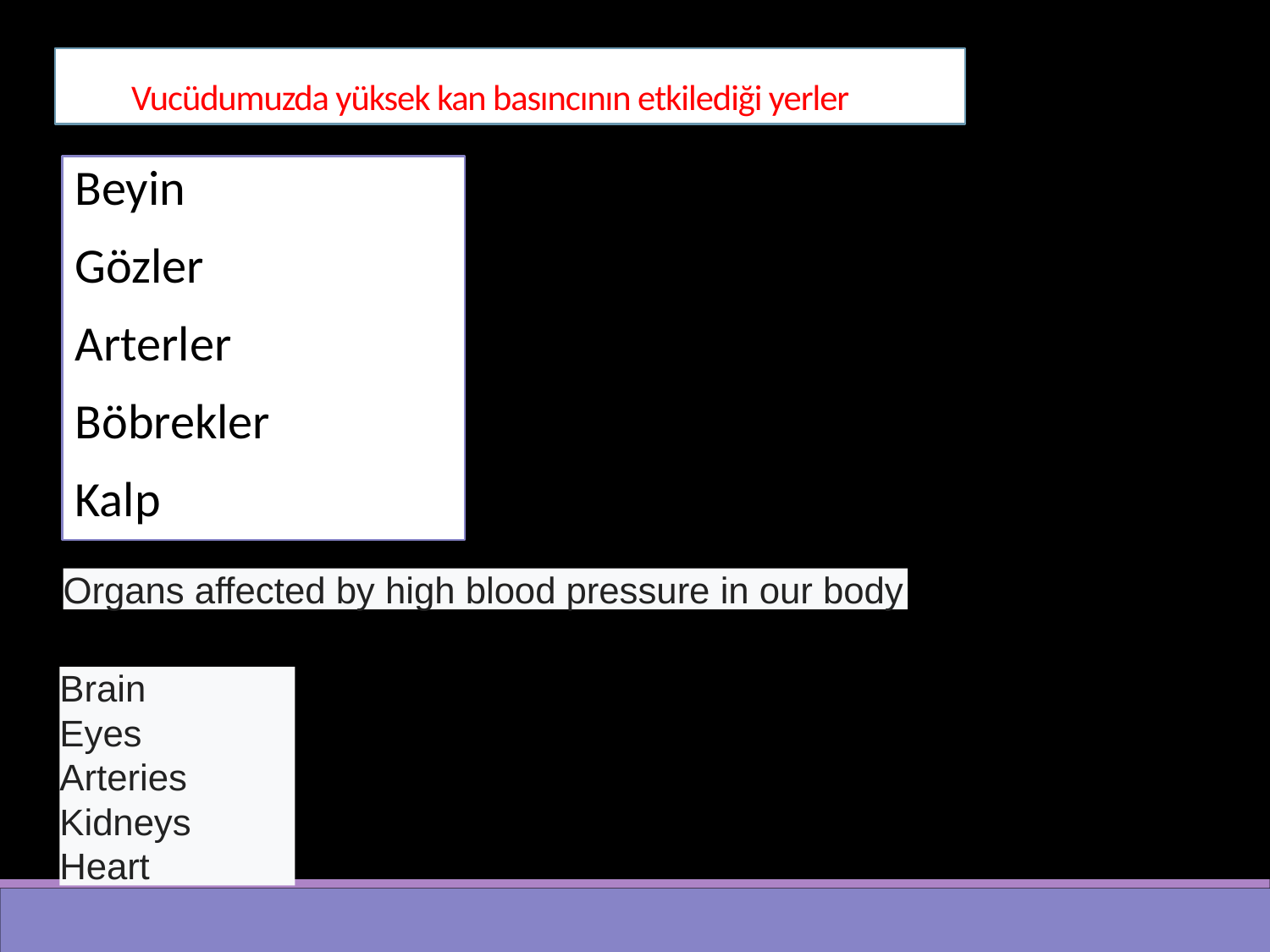

Vucüdumuzda yüksek kan basıncının etkilediği yerler
Beyin
Gözler
Arterler
Böbrekler
Kalp
Organs affected by high blood pressure in our body
Brain
Eyes
Arteries
Kidneys
Heart